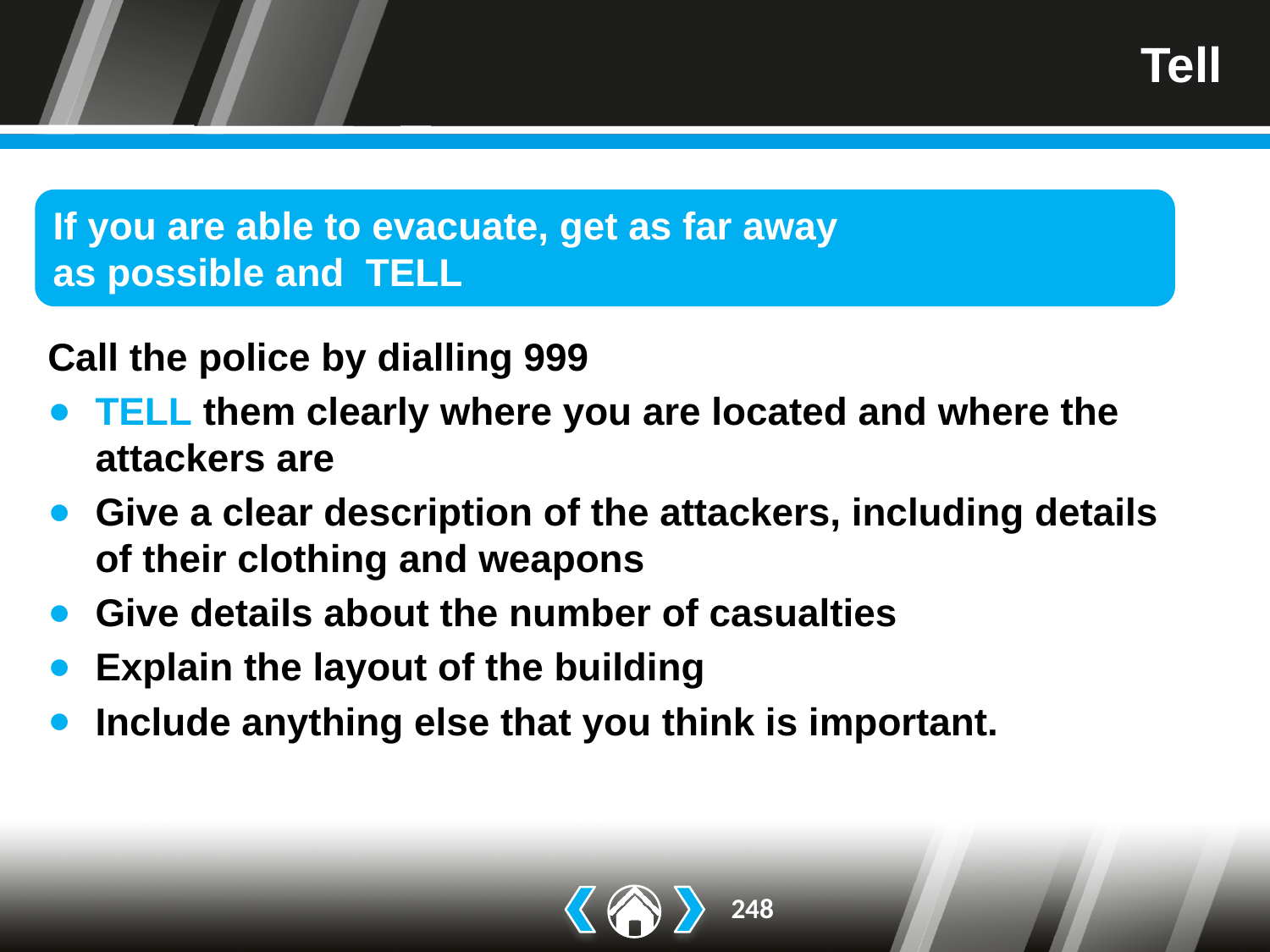

# Tell
If you are able to evacuate, get as far away
as possible and  TELL
Call the police by dialling 999
TELL them clearly where you are located and where the attackers are
Give a clear description of the attackers, including details
of their clothing and weapons
Give details about the number of casualties
Explain the layout of the building
Include anything else that you think is important.